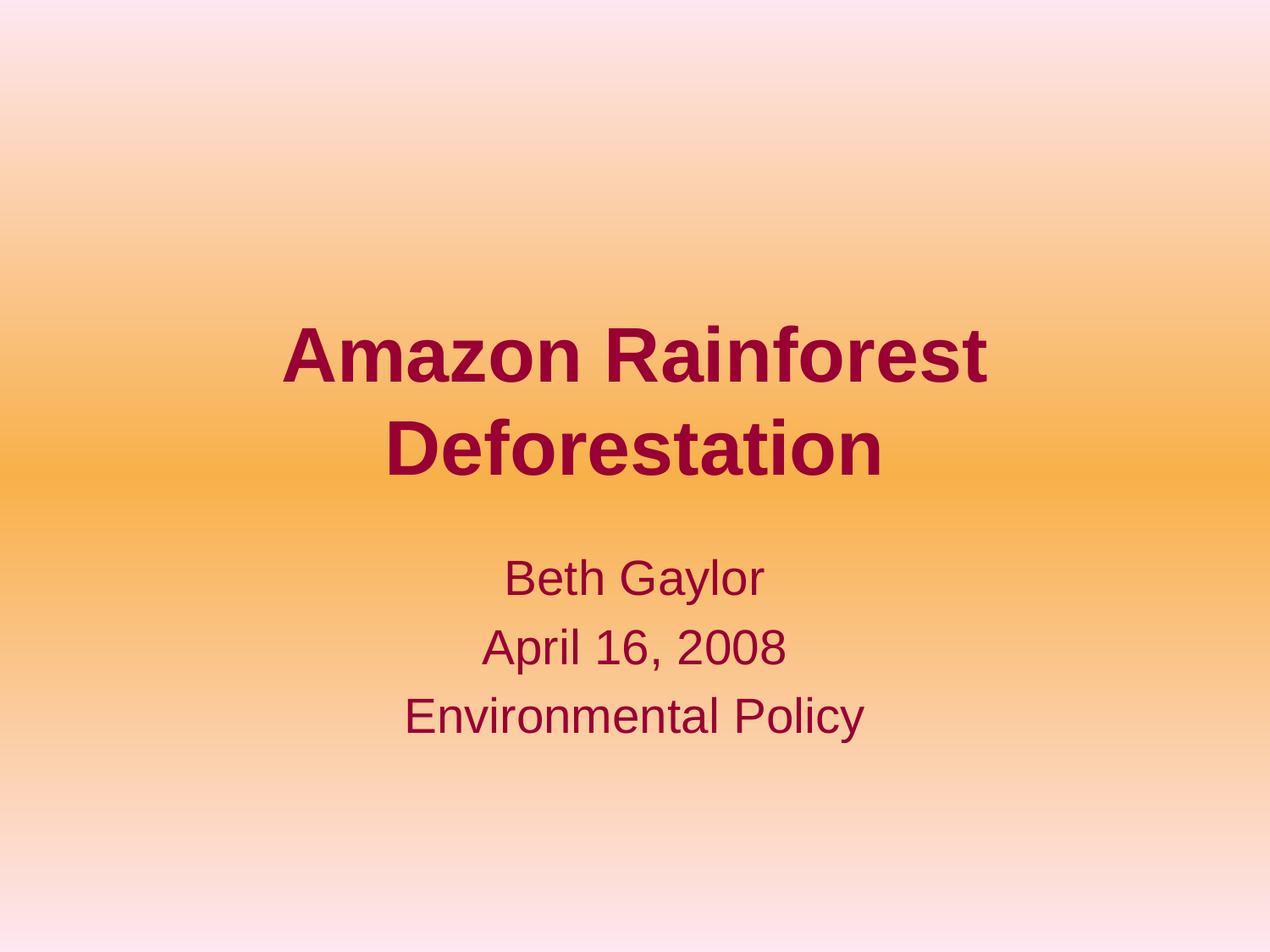

# Amazon Rainforest Deforestation
Beth Gaylor
April 16, 2008
Environmental Policy